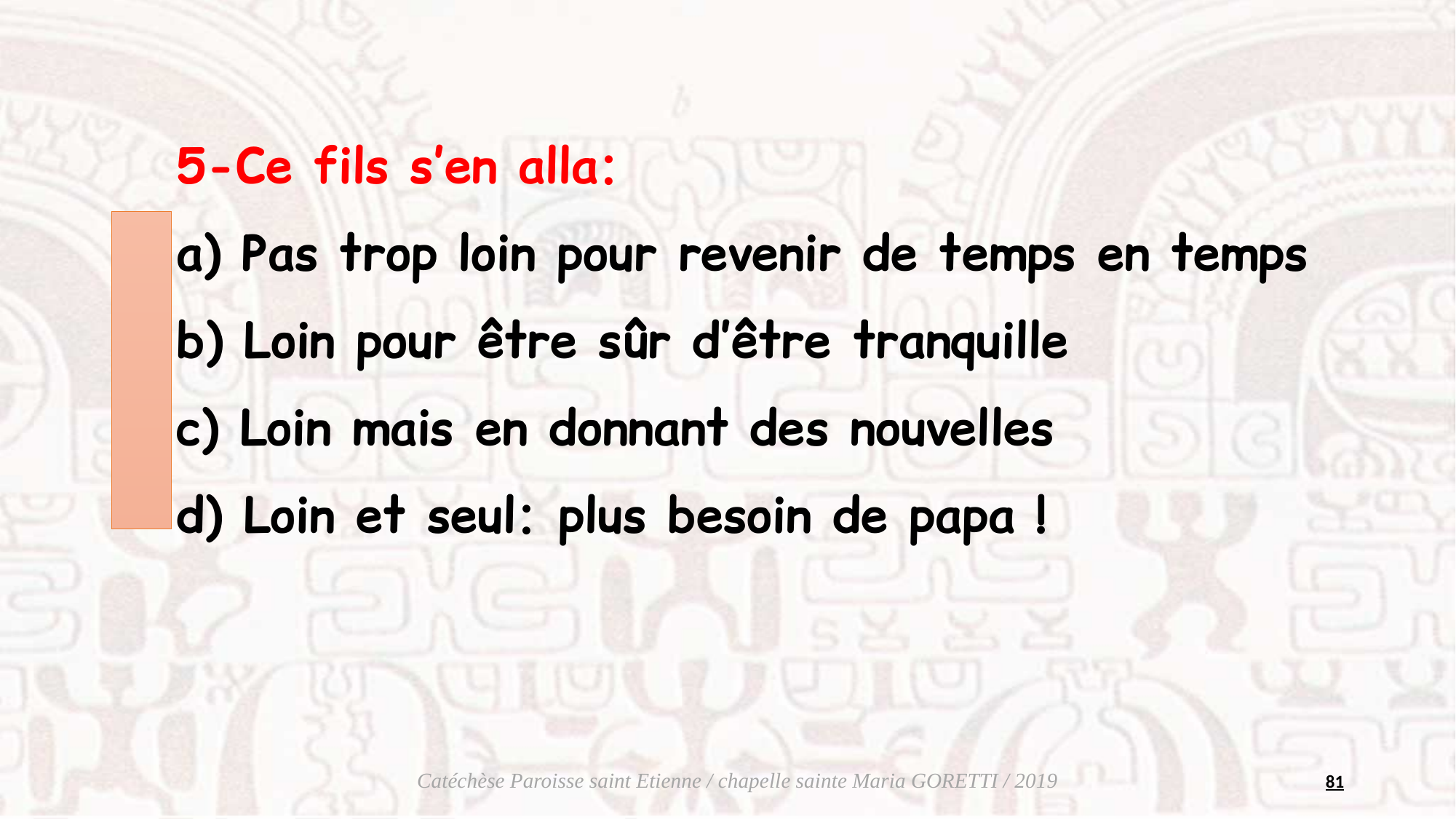

5-Ce fils s’en alla: 
a) Pas trop loin pour revenir de temps en temps
b) Loin pour être sûr d’être tranquille
c) Loin mais en donnant des nouvelles
d) Loin et seul: plus besoin de papa !

81
Catéchèse Paroisse saint Etienne / chapelle sainte Maria GORETTI / 2019